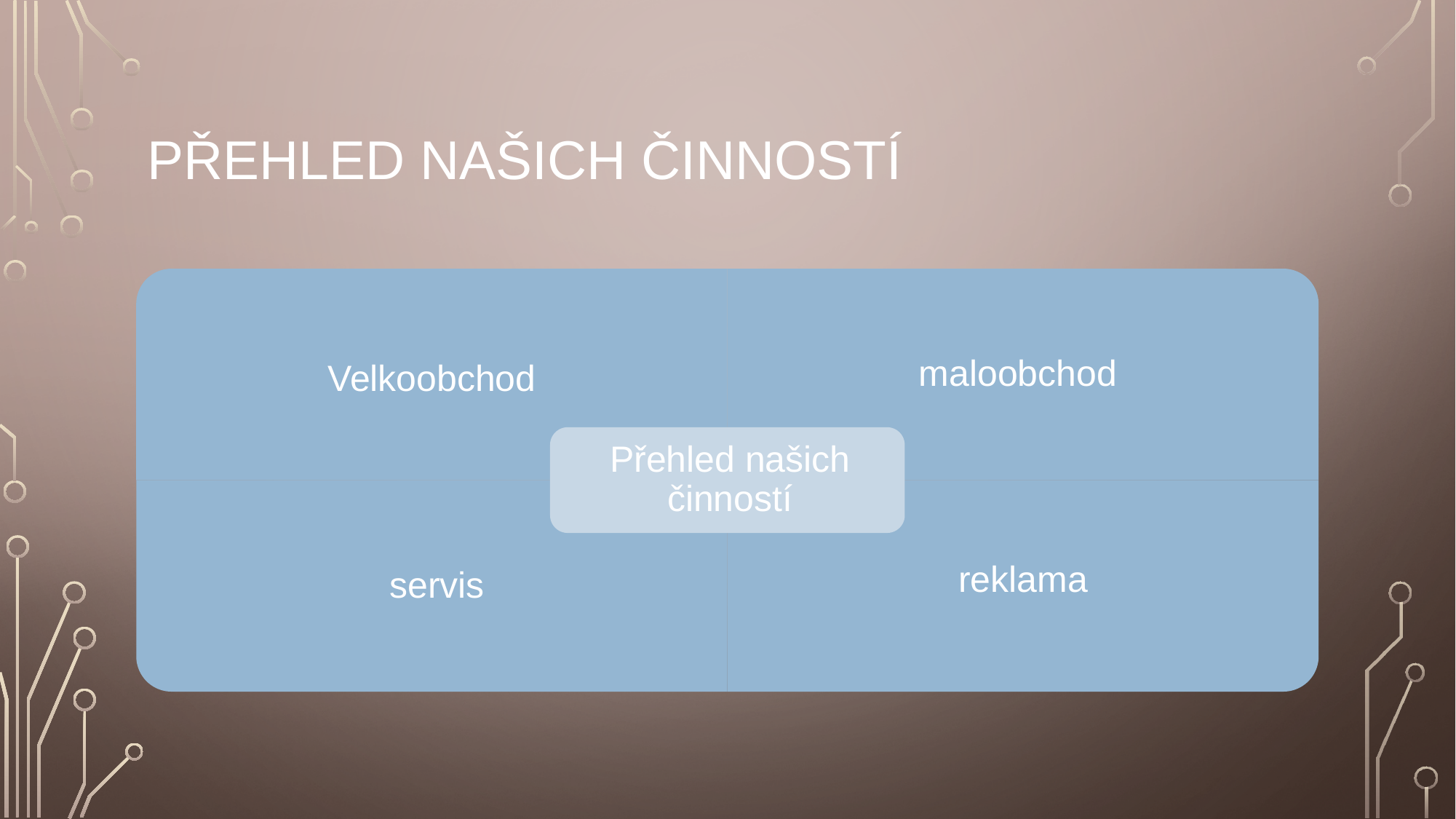

# Přehled našich činností
Velkoobchod
maloobchod
servis
reklama
Přehled našich činností